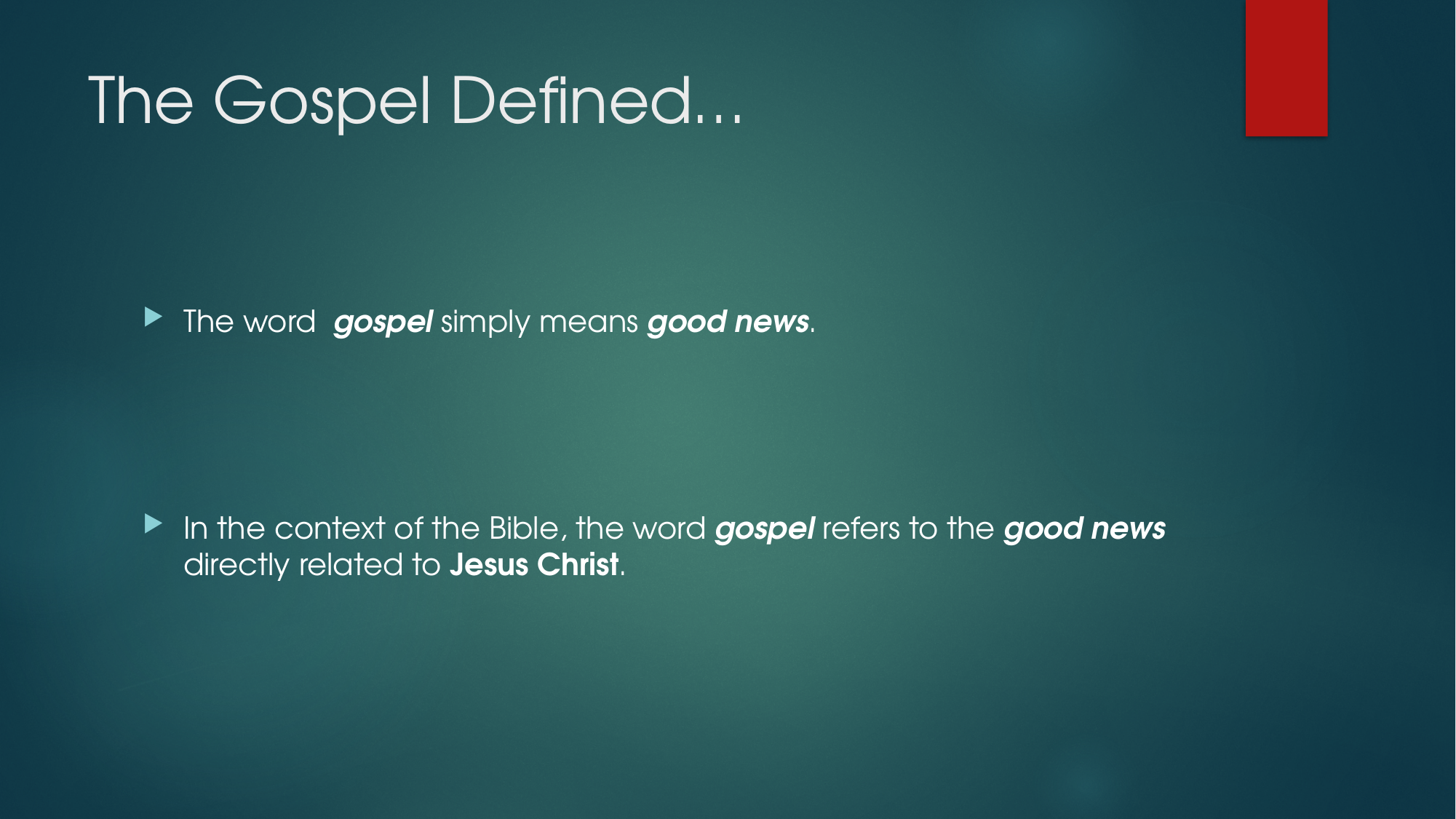

# The Gospel Defined…

The word  gospel simply means good news.

In the context of the Bible, the word gospel refers to the good news directly related to Jesus Christ.